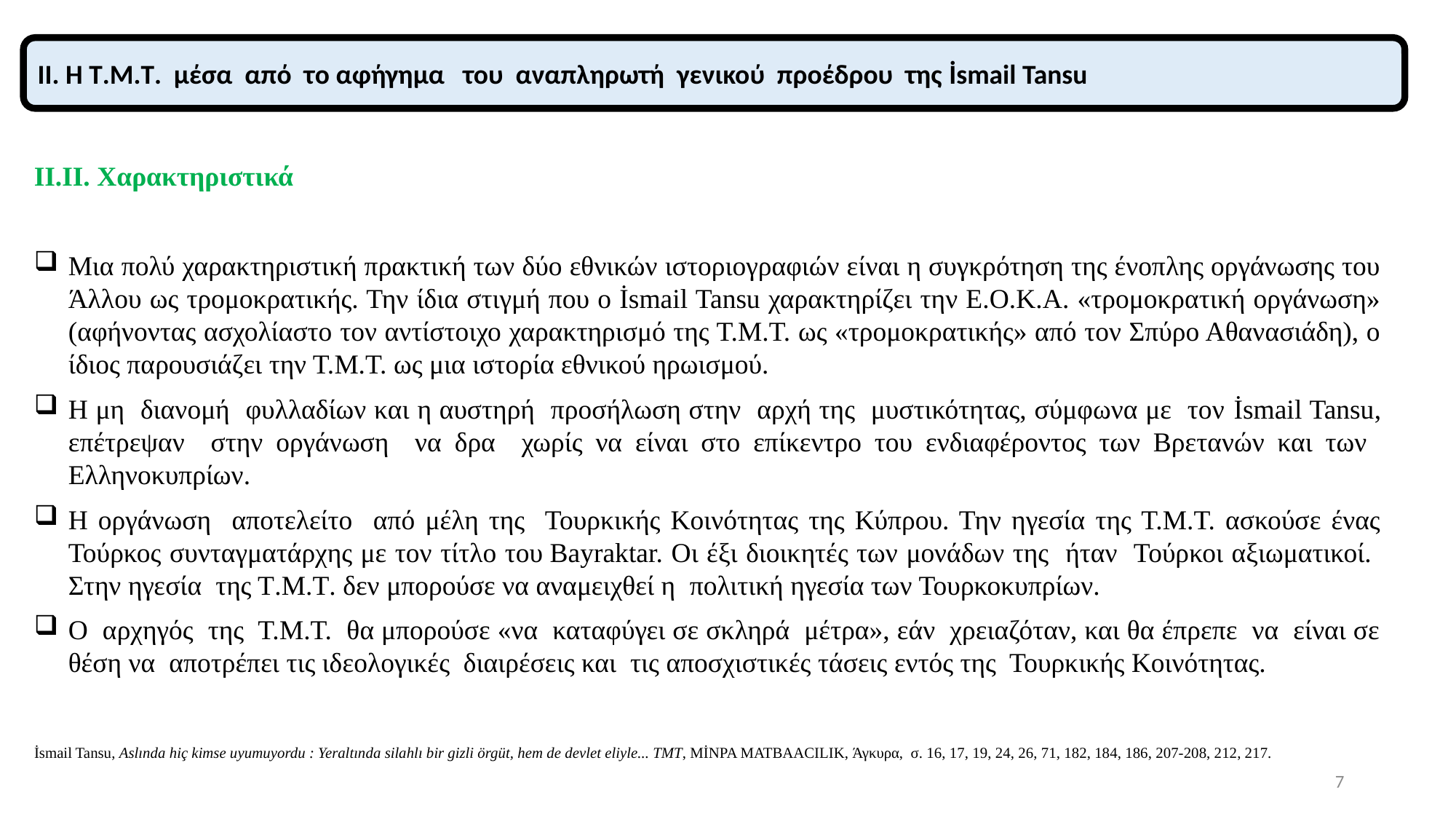

ΙΙ. H T.M.T.  μέσα  από  τo αφήγημα   του  αναπληρωτή  γενικού  προέδρου  της İsmail Tansu
ΙΙ.ΙΙ. Χαρακτηριστικά

Μια πολύ χαρακτηριστική πρακτική των δύο εθνικών ιστοριογραφιών είναι η συγκρότηση της ένοπλης οργάνωσης του Άλλου ως τρομοκρατικής. Την ίδια στιγμή που ο İsmail Tansu χαρακτηρίζει την Ε.Ο.Κ.Α. «τρομοκρατική οργάνωση» (αφήνοντας ασχολίαστο τον αντίστοιχο χαρακτηρισμό της Τ.Μ.Τ. ως «τρομοκρατικής» από τον Σπύρο Αθανασιάδη), ο ίδιος παρουσιάζει την Τ.Μ.Τ. ως μια ιστορία εθνικού ηρωισμού.
Η μη  διανομή  φυλλαδίων και η αυστηρή  προσήλωση στην  αρχή της  μυστικότητας, σύμφωνα με  τον İsmail Tansu, επέτρεψαν  στην οργάνωση  να δρα  χωρίς να είναι στο επίκεντρο του ενδιαφέροντος των Βρετανών και των  Ελληνοκυπρίων.
Η οργάνωση  αποτελείτο  από μέλη της  Τουρκικής Κοινότητας της Κύπρου. Την ηγεσία της Τ.Μ.Τ. ασκούσε ένας Τούρκος συνταγματάρχης με τον τίτλο του Bayraktar. Οι έξι διοικητές των μονάδων της  ήταν  Τούρκοι αξιωματικοί.  Στην ηγεσία  της Τ.Μ.Τ. δεν μπορούσε να αναμειχθεί η  πολιτική ηγεσία των Τουρκοκυπρίων.
Ο  αρχηγός  της  Τ.Μ.Τ.  θα μπορούσε «να  καταφύγει σε σκληρά  μέτρα», εάν  χρειαζόταν, και θα έπρεπε  να  είναι σε θέση να  αποτρέπει τις ιδεολογικές  διαιρέσεις και  τις αποσχιστικές τάσεις εντός της  Τουρκικής Κοινότητας.
İsmail Tansu, Aslında hiç kimse uyumuyordu : Yeraltında silahlı bir gizli örgüt, hem de devlet eliyle... TMT, MİNPA MATBAACILIK, Άγκυρα,  σ. 16, 17, 19, 24, 26, 71, 182, 184, 186, 207-208, 212, 217.
7